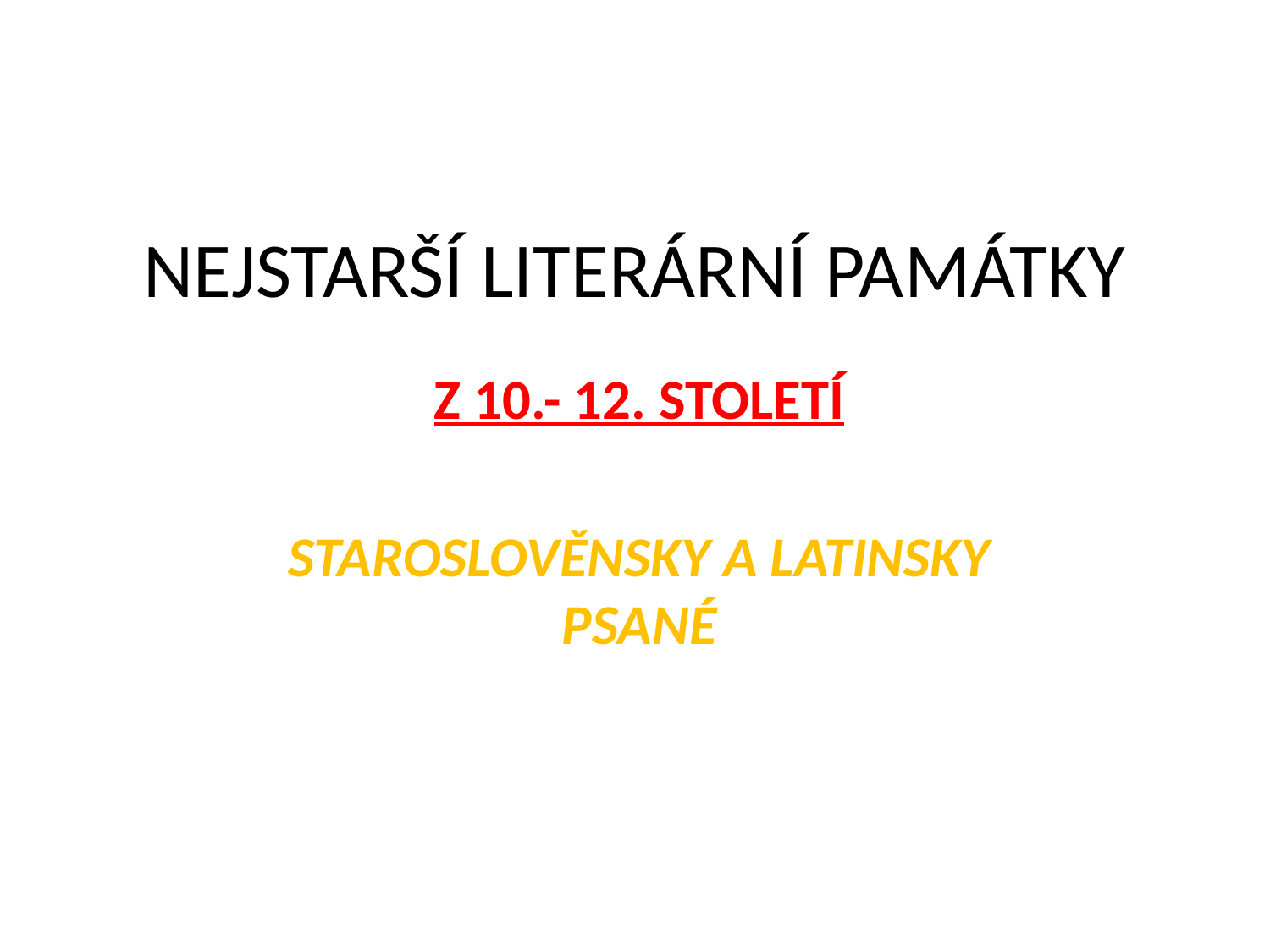

# NEJSTARŠÍ LITERÁRNÍ PAMÁTKY
Z 10.- 12. STOLETÍ

STAROSLOVĚNSKY A LATINSKY PSANÉ